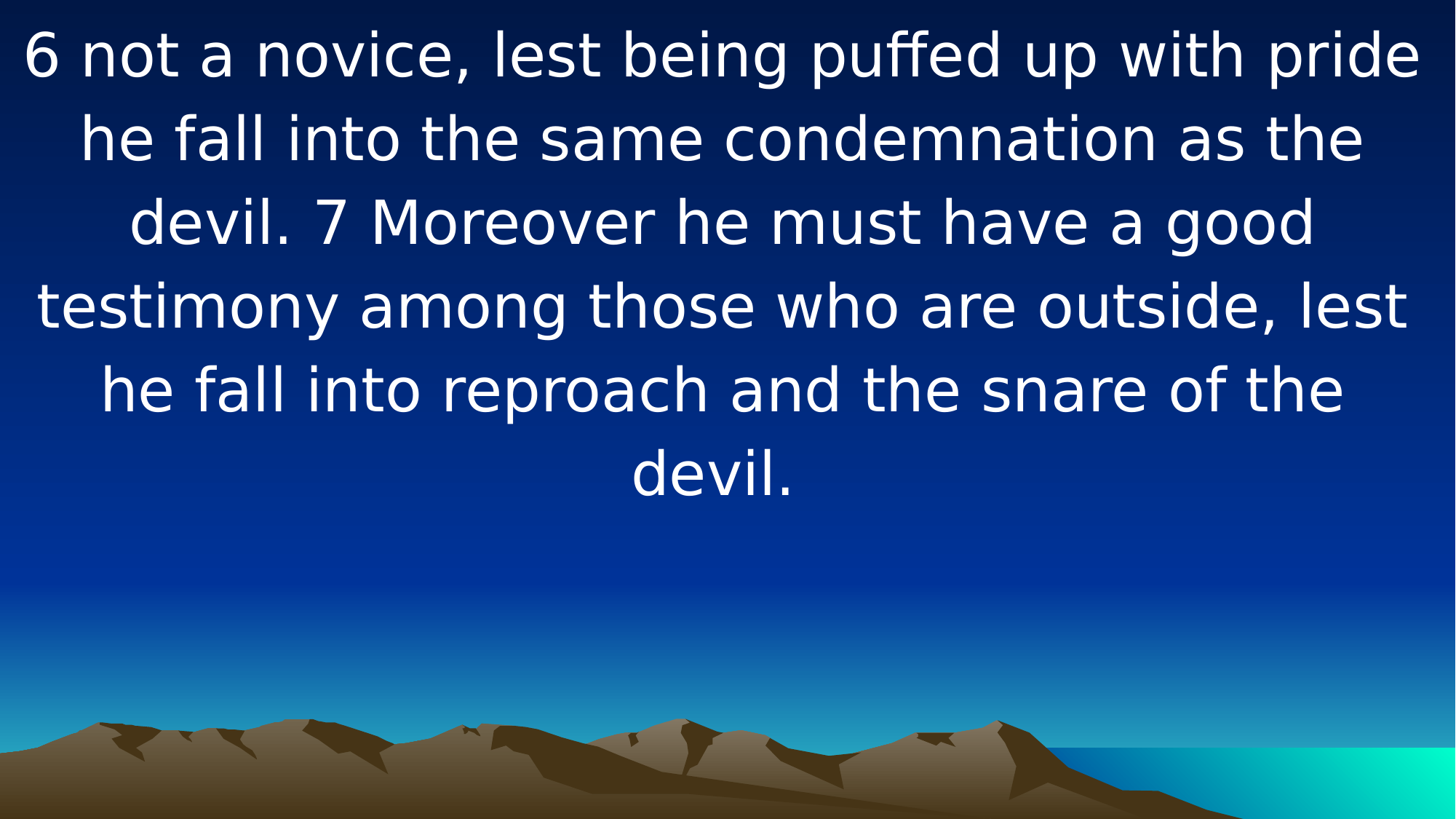

6 not a novice, lest being puffed up with pride he fall into the same condemnation as the devil. 7 Moreover he must have a good testimony among those who are outside, lest he fall into reproach and the snare of the devil.